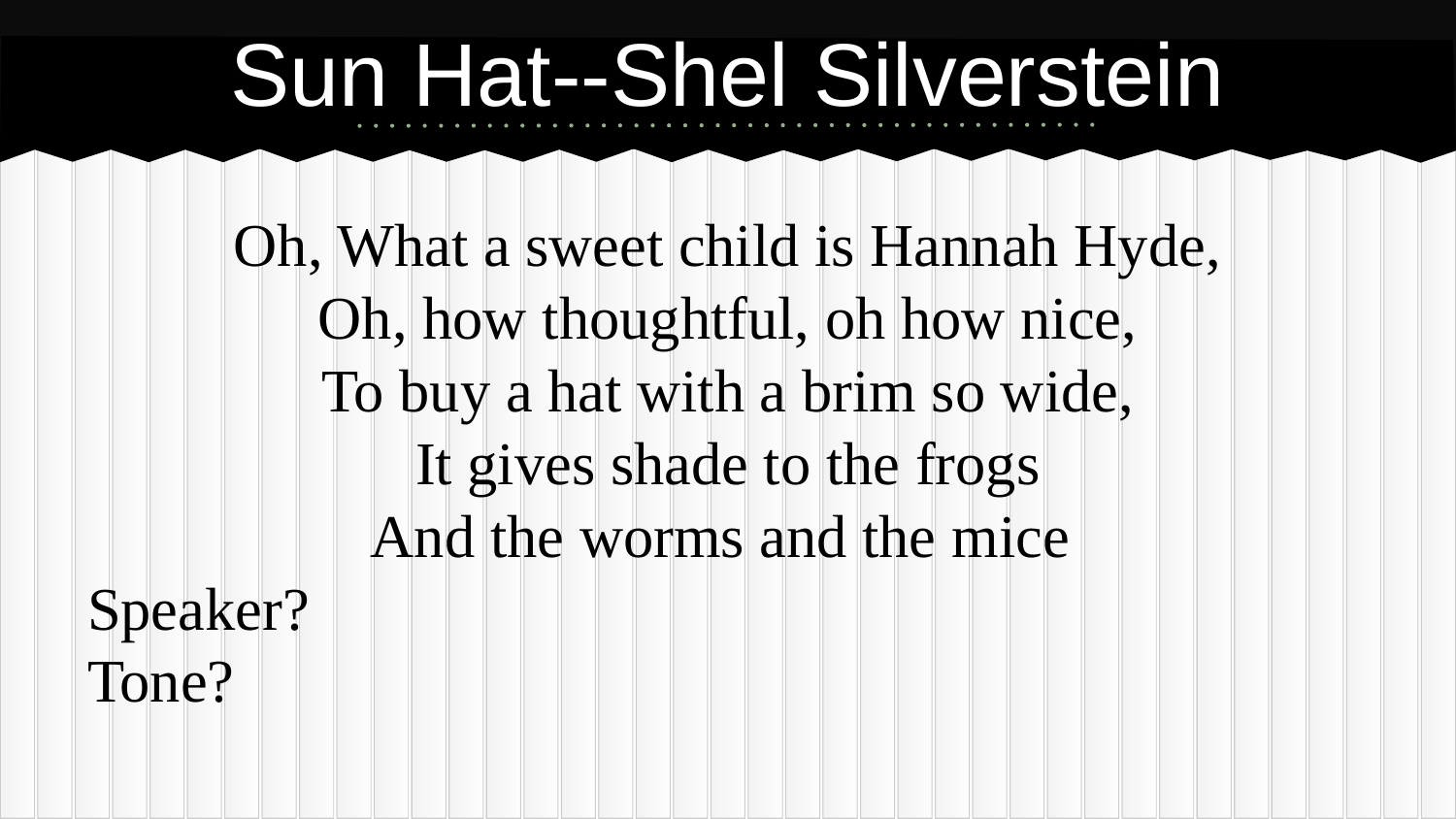

# Sun Hat--Shel Silverstein
Oh, What a sweet child is Hannah Hyde,
Oh, how thoughtful, oh how nice,
To buy a hat with a brim so wide,
It gives shade to the frogs
And the worms and the mice
Speaker?
Tone?